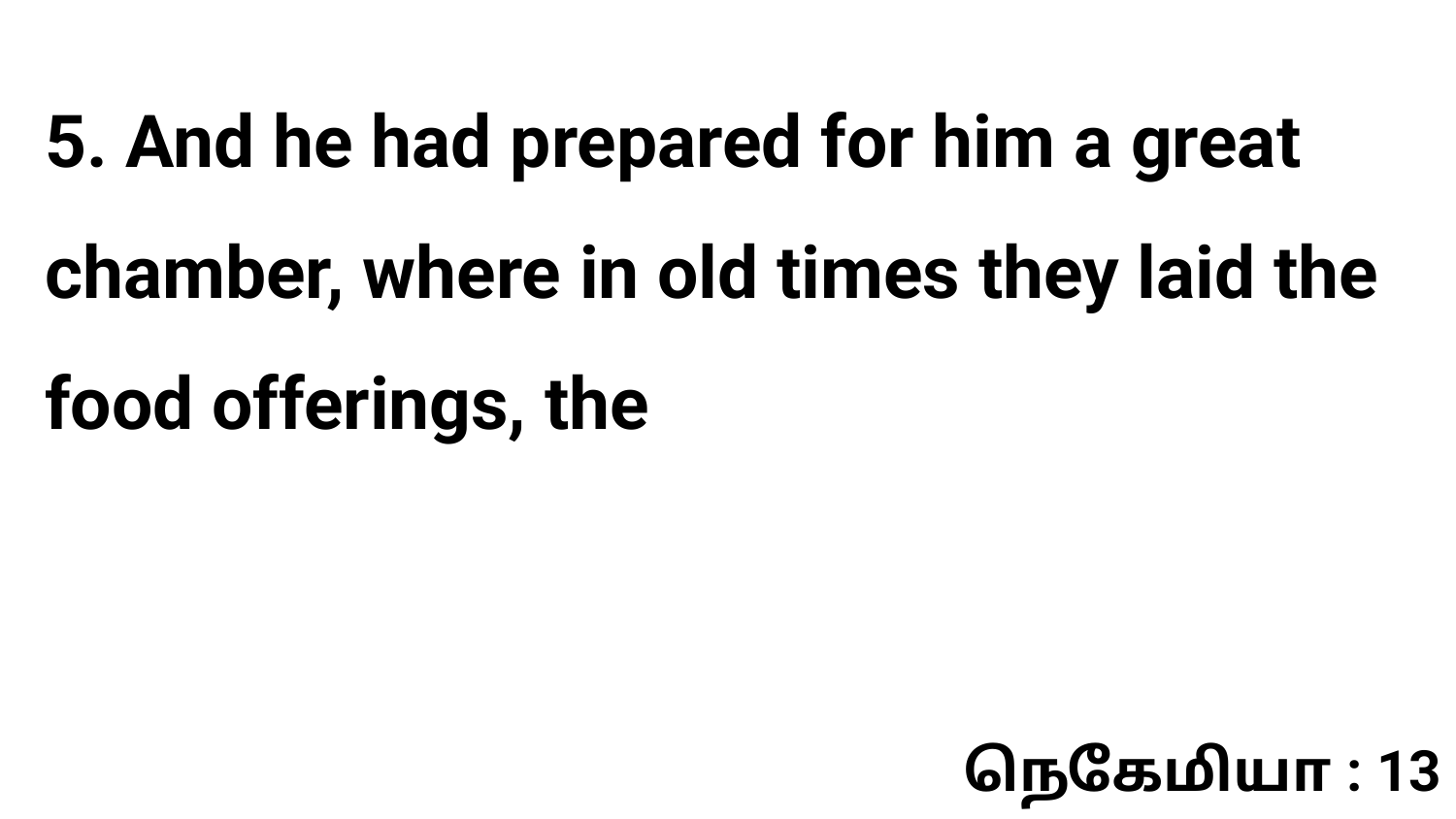

5. And he had prepared for him a great chamber, where in old times they laid the food offerings, the
நெகேமியா : 13